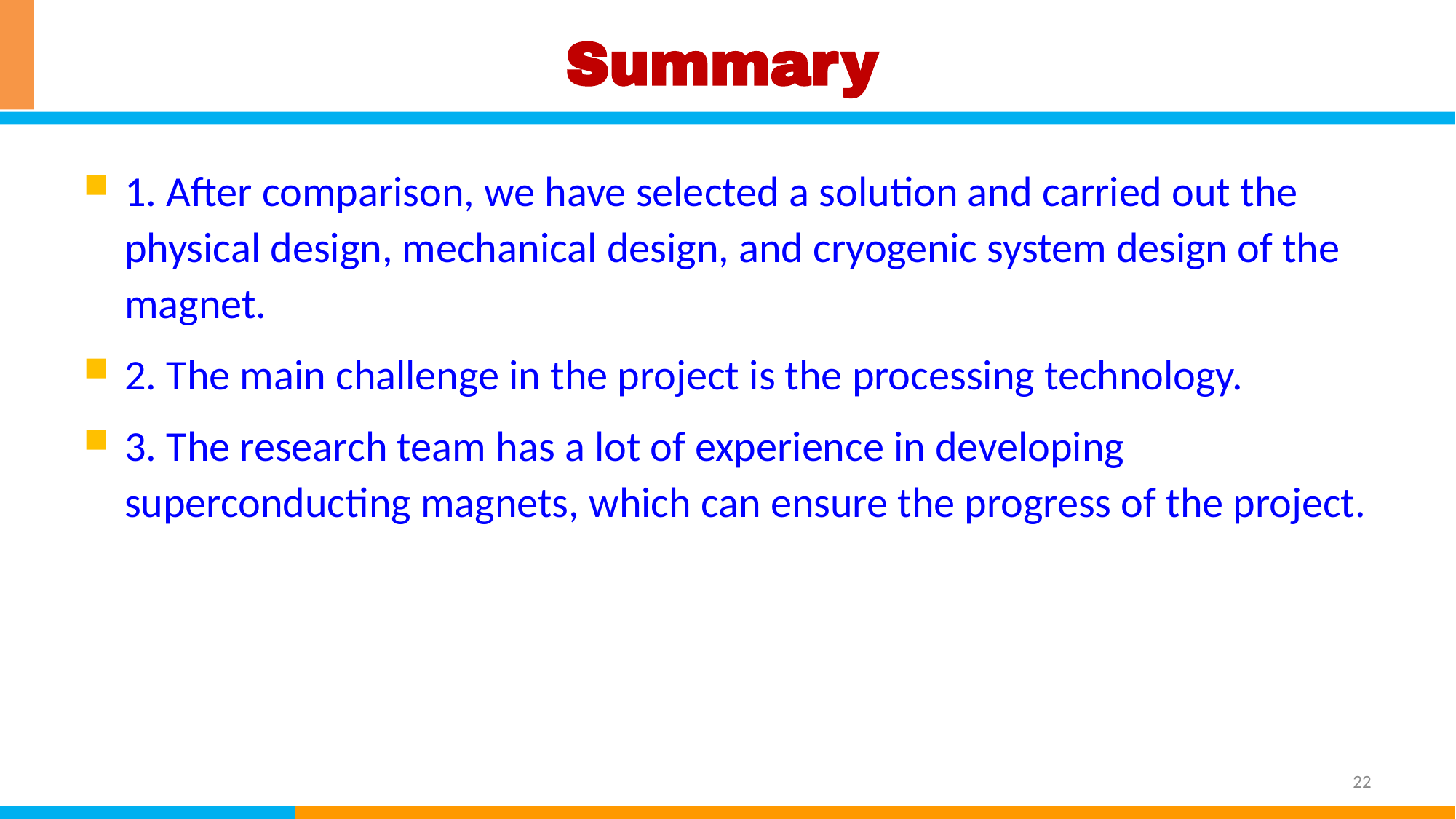

# Summary
1. After comparison, we have selected a solution and carried out the physical design, mechanical design, and cryogenic system design of the magnet.
2. The main challenge in the project is the processing technology.
3. The research team has a lot of experience in developing superconducting magnets, which can ensure the progress of the project.
22